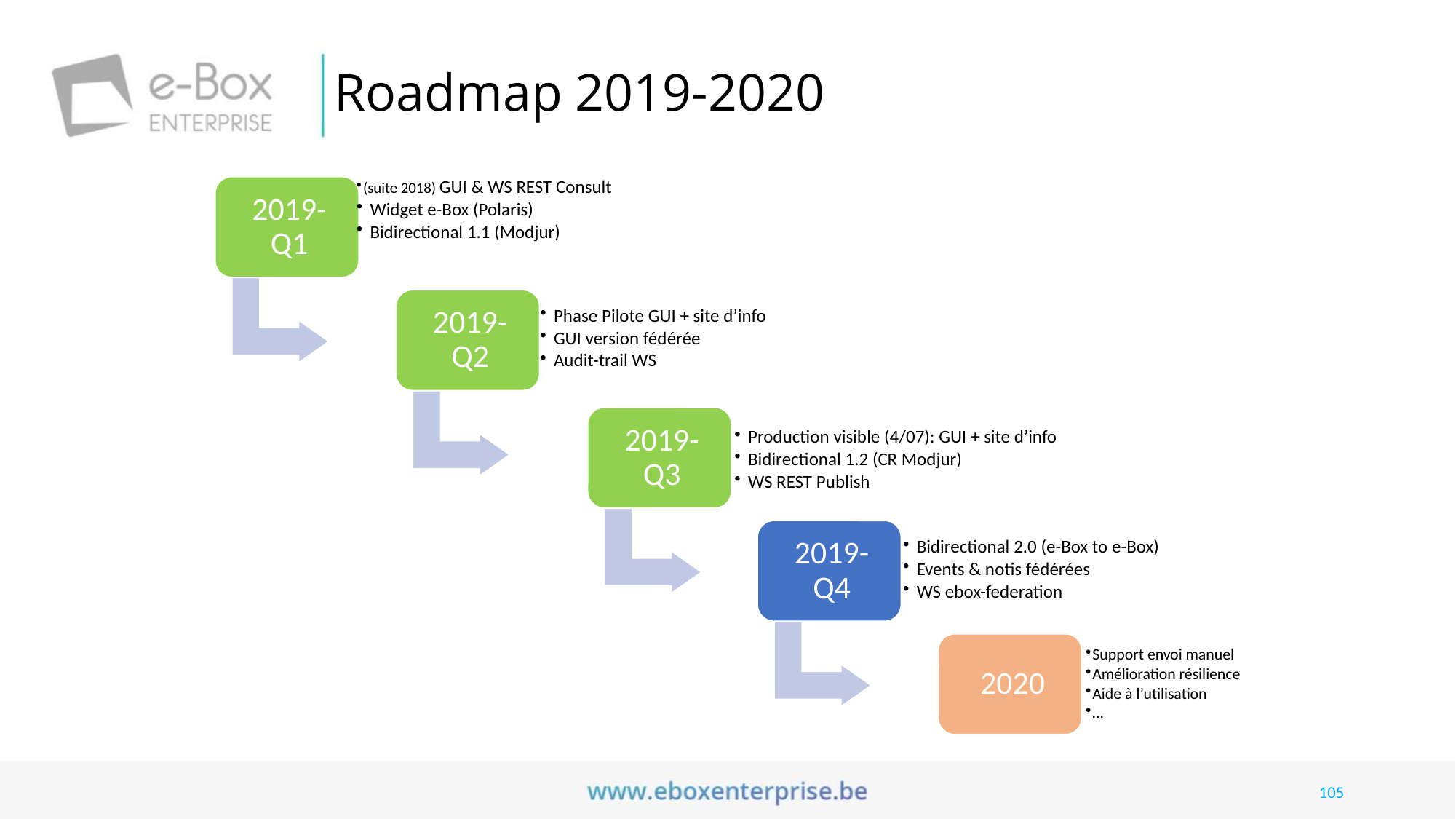

# Roadmap 2019-2020
2019-Q1
(suite 2018) GUI & WS REST Consult
Widget e-Box (Polaris)
Bidirectional 1.1 (Modjur)

2019-Q2
Phase Pilote GUI + site d’info
GUI version fédérée
Audit-trail WS
2019-Q3
Production visible (4/07): GUI + site d’info
Bidirectional 1.2 (CR Modjur)
WS REST Publish
2019-Q4
Bidirectional 2.0 (e-Box to e-Box)
Events & notis fédérées
WS ebox-federation
2020
Support envoi manuel
Amélioration résilience
Aide à l’utilisation
…
105